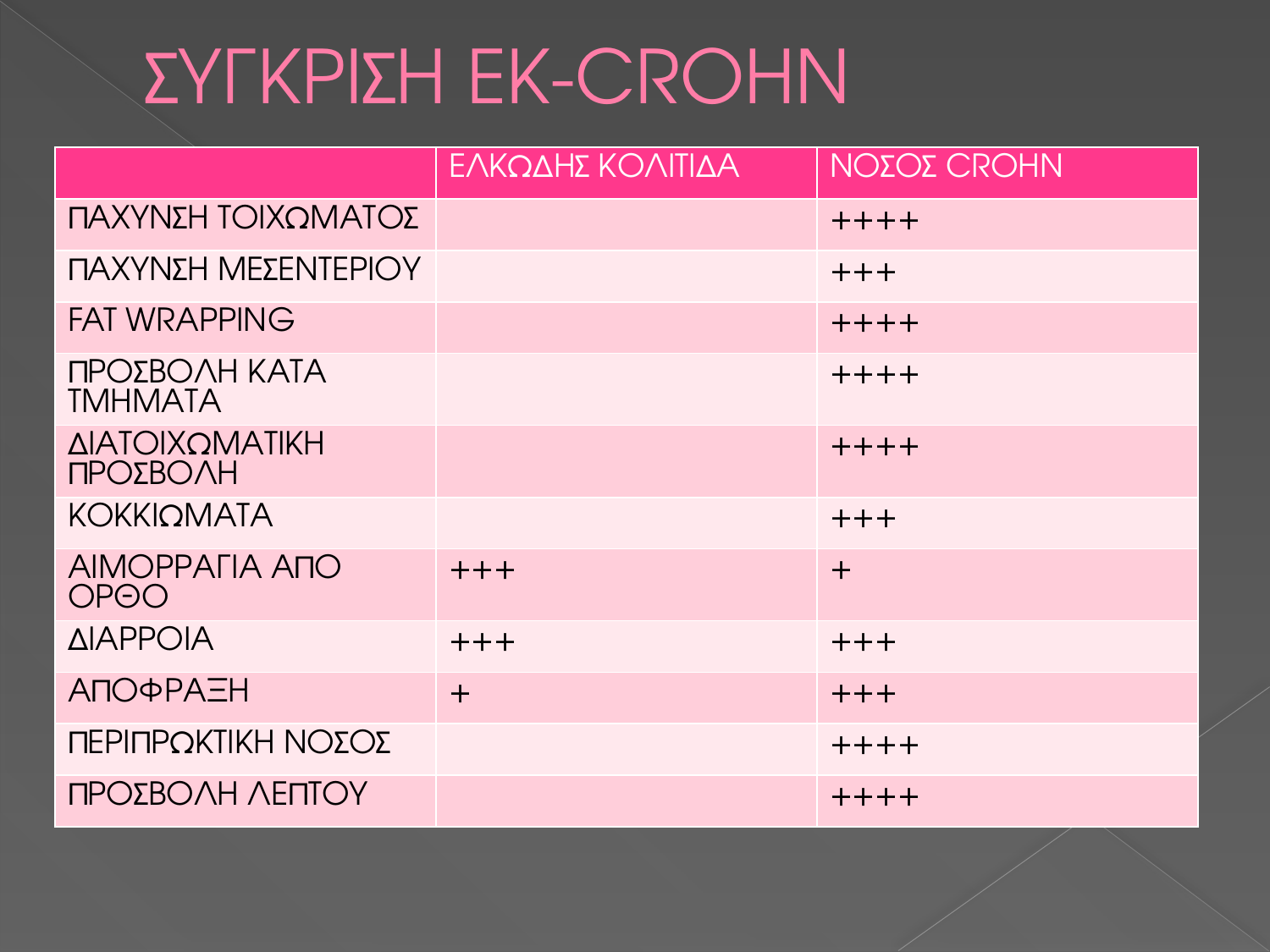

# ΣΥΓΚΡΙΣΗ ΕΚ-CROHN
|  | ΕΛΚΩΔΗΣ ΚΟΛΙΤΙΔΑ | ΝΟΣΟΣ CROHN |
| --- | --- | --- |
| ΠΑΧΥΝΣΗ ΤΟΙΧΩΜΑΤΟΣ |  | ++++ |
| ΠΑΧΥΝΣΗ ΜΕΣΕΝΤΕΡΙΟΥ |  | +++ |
| FAT WRAPPING |  | ++++ |
| ΠΡΟΣΒΟΛΗ ΚΑΤΑ ΤΜΗΜΑΤΑ |  | ++++ |
| ΔΙΑΤΟΙΧΩΜΑΤΙΚΗ ΠΡΟΣΒΟΛΗ |  | ++++ |
| ΚΟΚΚΙΩΜΑΤΑ |  | +++ |
| ΑΙΜΟΡΡΑΓΙΑ ΑΠΟ ΟΡΘΟ | +++ | + |
| ΔΙΑΡΡΟΙΑ | +++ | +++ |
| ΑΠΟΦΡΑΞΗ | + | +++ |
| ΠΕΡΙΠΡΩΚΤΙΚΗ ΝΟΣΟΣ |  | ++++ |
| ΠΡΟΣΒΟΛΗ ΛΕΠΤΟΥ |  | ++++ |